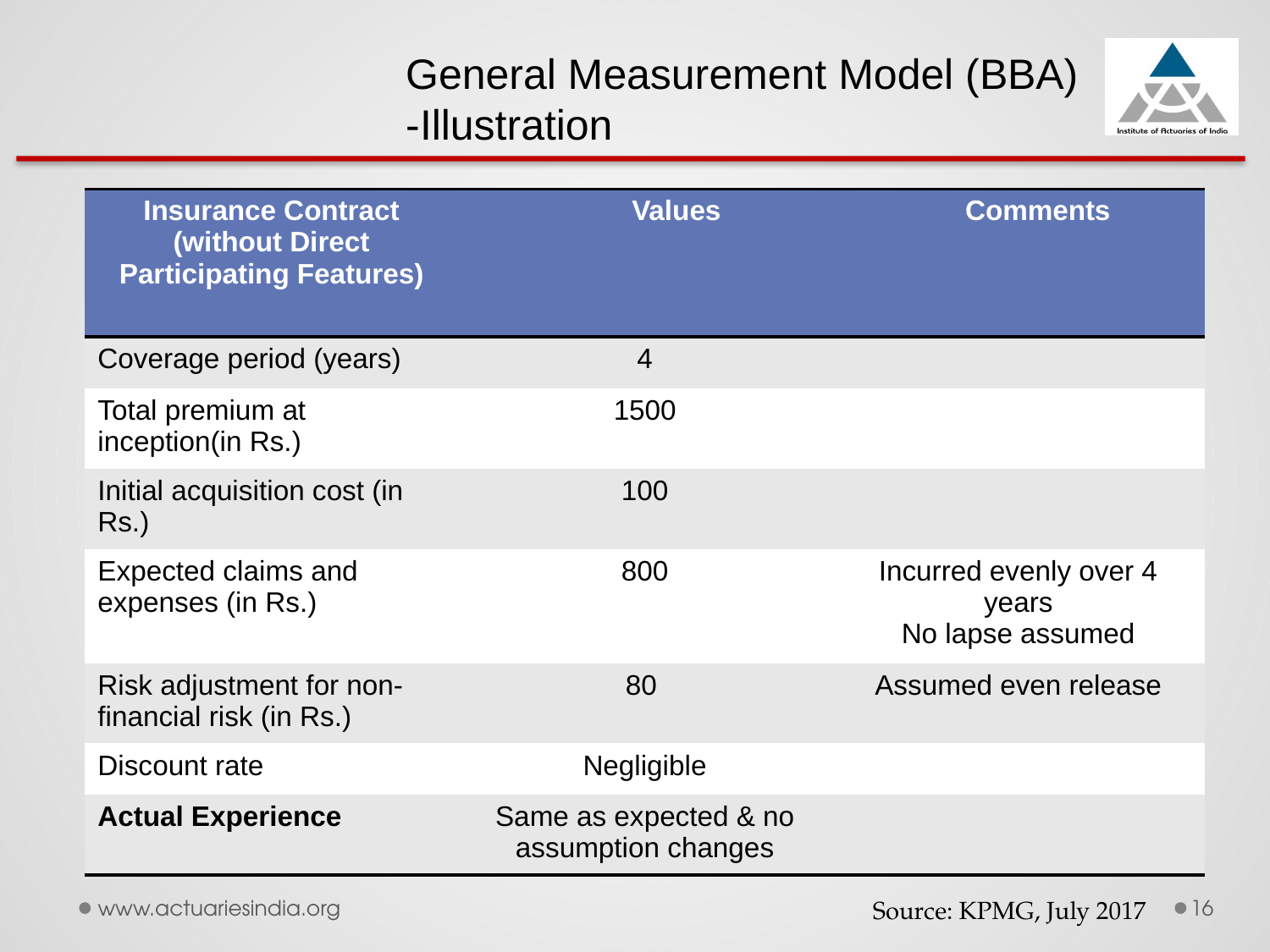

General Measurement Model (BBA)
-Illustration
| Insurance Contract (without Direct Participating Features) | Values | Comments |
| --- | --- | --- |
| Coverage period (years) | 4 |  |
| Total premium at inception(in Rs.) | 1500 |  |
| Initial acquisition cost (in Rs.) | 100 |  |
| Expected claims and expenses (in Rs.) | 800 | Incurred evenly over 4 years No lapse assumed |
| Risk adjustment for non-financial risk (in Rs.) | 80 | Assumed even release |
| Discount rate | Negligible |  |
| Actual Experience | Same as expected & no assumption changes |  |
www.actuariesindia.org
16
Source: KPMG, July 2017